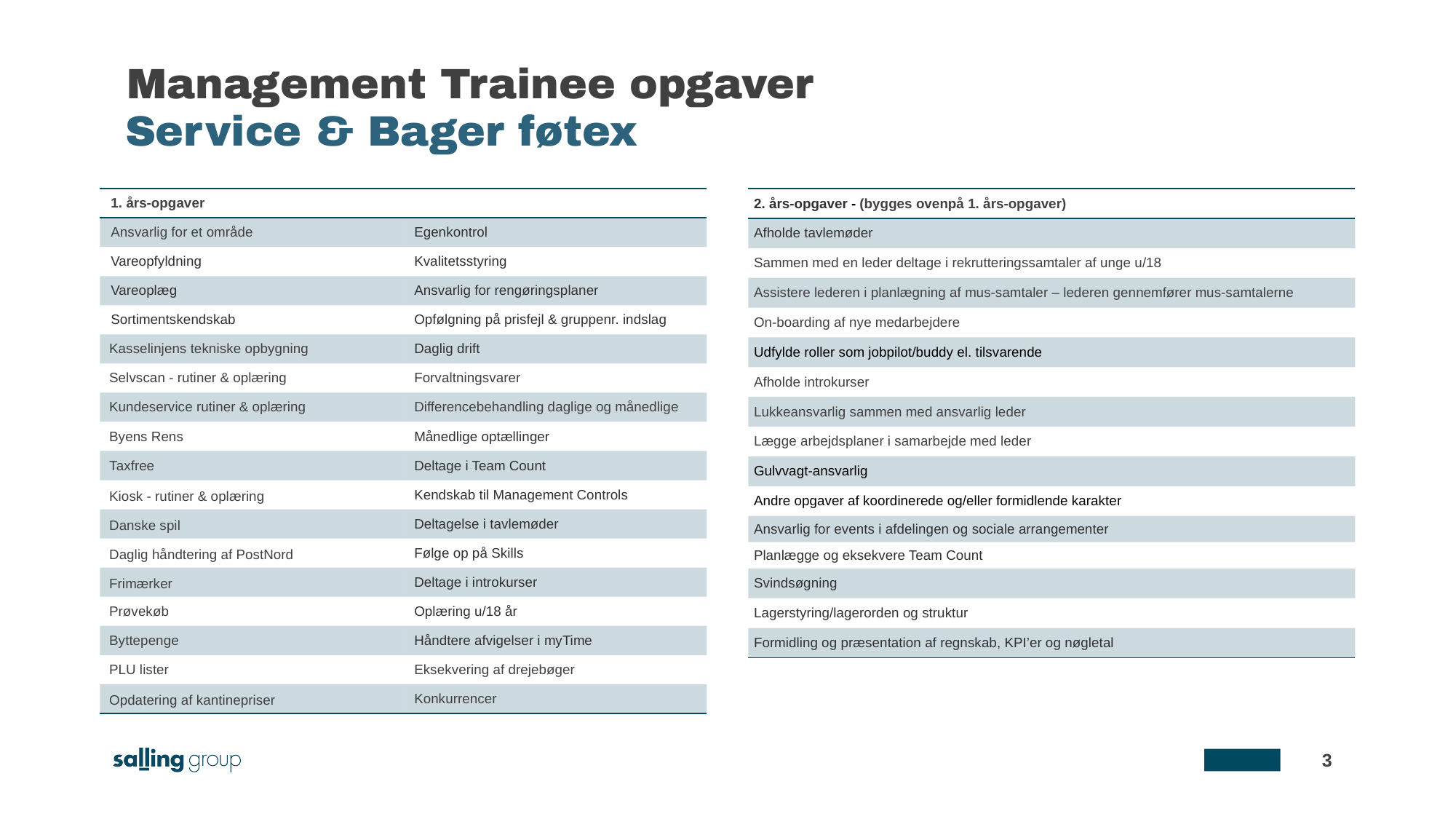

# Management Trainee opgaver Service & Bager føtex
| 1. års-opgaver |  |
| --- | --- |
| Ansvarlig for et område | Egenkontrol |
| Vareopfyldning | Kvalitetsstyring |
| Vareoplæg | Ansvarlig for rengøringsplaner |
| Sortimentskendskab | Opfølgning på prisfejl & gruppenr. indslag |
| Kasselinjens tekniske opbygning | Daglig drift |
| Selvscan - rutiner & oplæring | Forvaltningsvarer |
| Kundeservice rutiner & oplæring | Differencebehandling daglige og månedlige |
| Byens Rens | Månedlige optællinger |
| Taxfree | Deltage i Team Count |
| Kiosk - rutiner & oplæring | Kendskab til Management Controls |
| Danske spil | Deltagelse i tavlemøder |
| Daglig håndtering af PostNord | Følge op på Skills |
| Frimærker | Deltage i introkurser |
| Prøvekøb | Oplæring u/18 år |
| Byttepenge | Håndtere afvigelser i myTime |
| PLU lister | Eksekvering af drejebøger |
| Opdatering af kantinepriser | Konkurrencer |
| 2. års-opgaver - (bygges ovenpå 1. års-opgaver) |
| --- |
| Afholde tavlemøder |
| Sammen med en leder deltage i rekrutteringssamtaler af unge u/18 |
| Assistere lederen i planlægning af mus-samtaler – lederen gennemfører mus-samtalerne |
| On-boarding af nye medarbejdere |
| Udfylde roller som jobpilot/buddy el. tilsvarende |
| Afholde introkurser |
| Lukkeansvarlig sammen med ansvarlig leder |
| Lægge arbejdsplaner i samarbejde med leder |
| Gulvvagt-ansvarlig |
| Andre opgaver af koordinerede og/eller formidlende karakter |
| Ansvarlig for events i afdelingen og sociale arrangementer |
| Planlægge og eksekvere Team Count |
| Svindsøgning |
| Lagerstyring/lagerorden og struktur |
| Formidling og præsentation af regnskab, KPI’er og nøgletal |
3